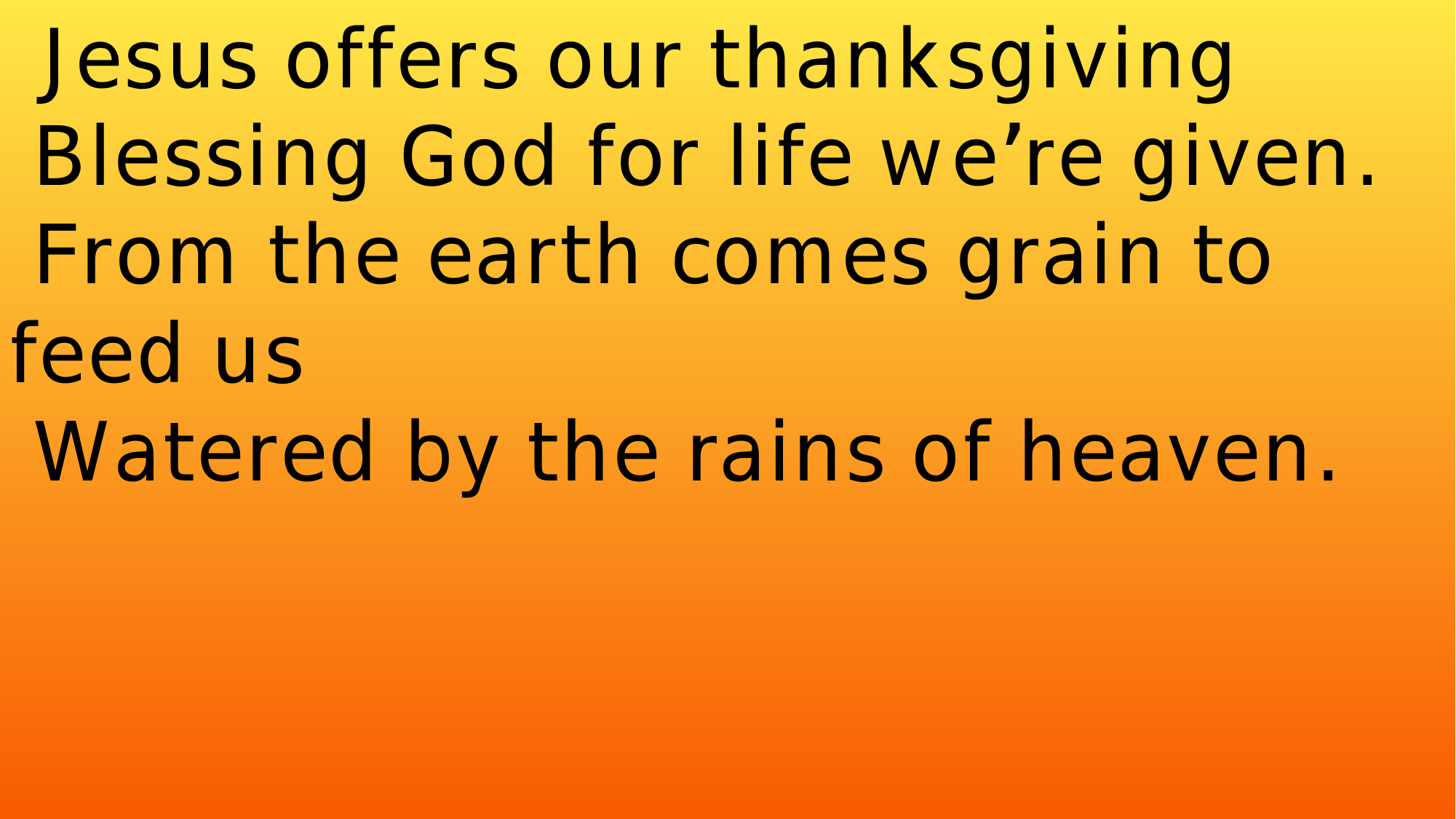

Jesus offers our thanksgiving
 Blessing God for life we’re given.
 From the earth comes grain to 	feed us
 Watered by the rains of heaven.